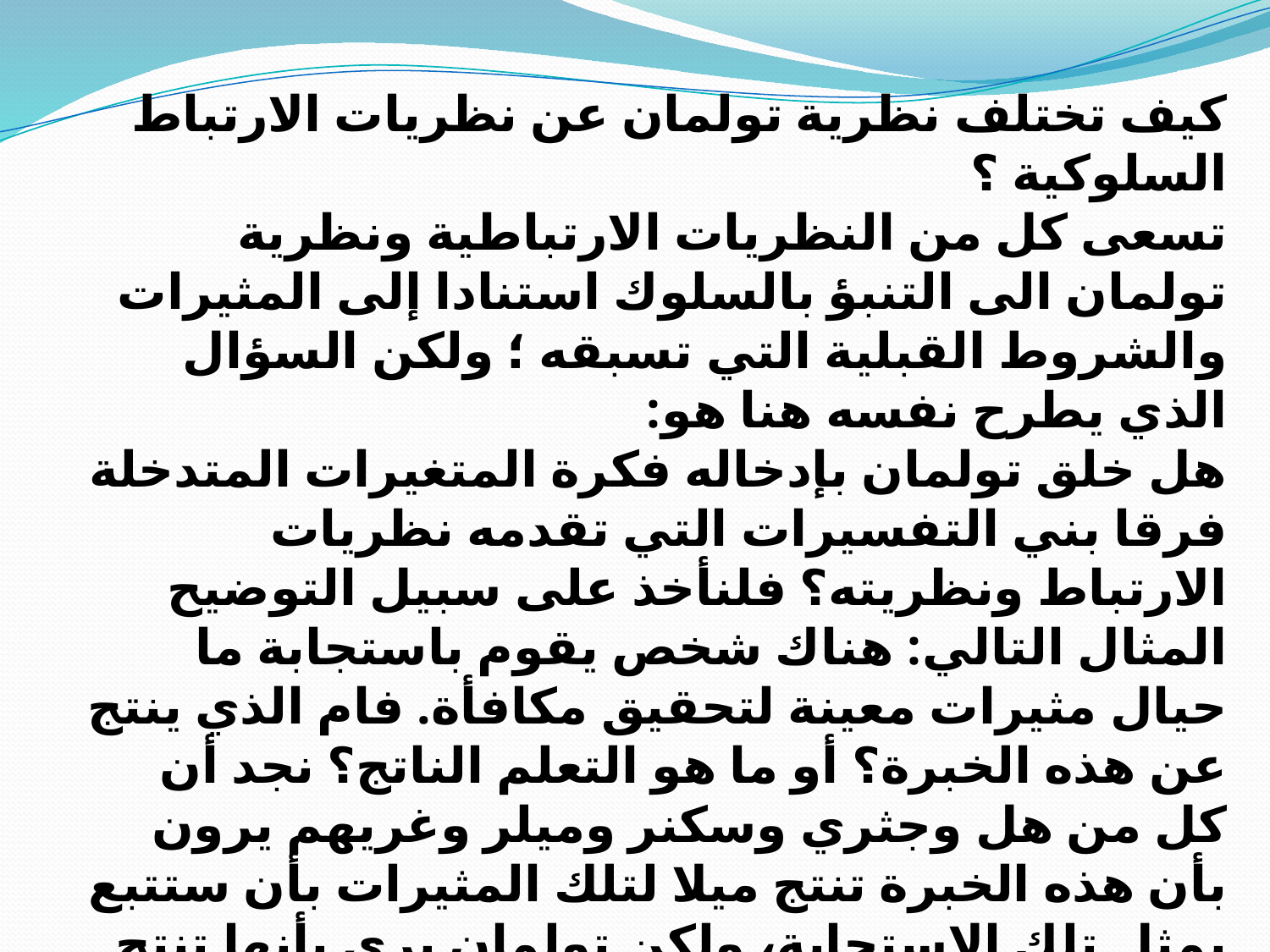

كيف تختلف نظرية تولمان عن نظريات الارتباط السلوكية ؟
تسعى كل من النظريات الارتباطية ونظرية تولمان الى التنبؤ بالسلوك استنادا إلى المثيرات والشروط القبلية التي تسبقه ؛ ولكن السؤال الذي يطرح نفسه هنا هو:
هل خلق تولمان بإدخاله فكرة المتغيرات المتدخلة فرقا بني التفسيرات التي تقدمه نظريات الارتباط ونظريته؟ فلنأخذ على سبيل التوضيح المثال التالي: هناك شخص يقوم باستجابة ما حيال مثيرات معينة لتحقيق مكافأة. فام الذي ينتج عن هذه الخبرة؟ أو ما هو التعلم الناتج؟ نجد أن كل من هل وجثري وسكنر وميلر وغريهم يرون بأن هذه الخبرة تنتج ميلا لتلك المثيرات بأن ستتبع بمثل تلك الاستجابة، ولكن تولمان يرى بأنها تنتج ادراكا او توقعا. ان هذه الاستجابة سوف تؤدي إلى المكافأة، ويتوقف تنفيذ مثل هذه الاستجابة على وجود حاجة لمثل هذه المكافأة من قبل الفرد وعليه، فما هو الفرق بين هذين التفسيرين ؟